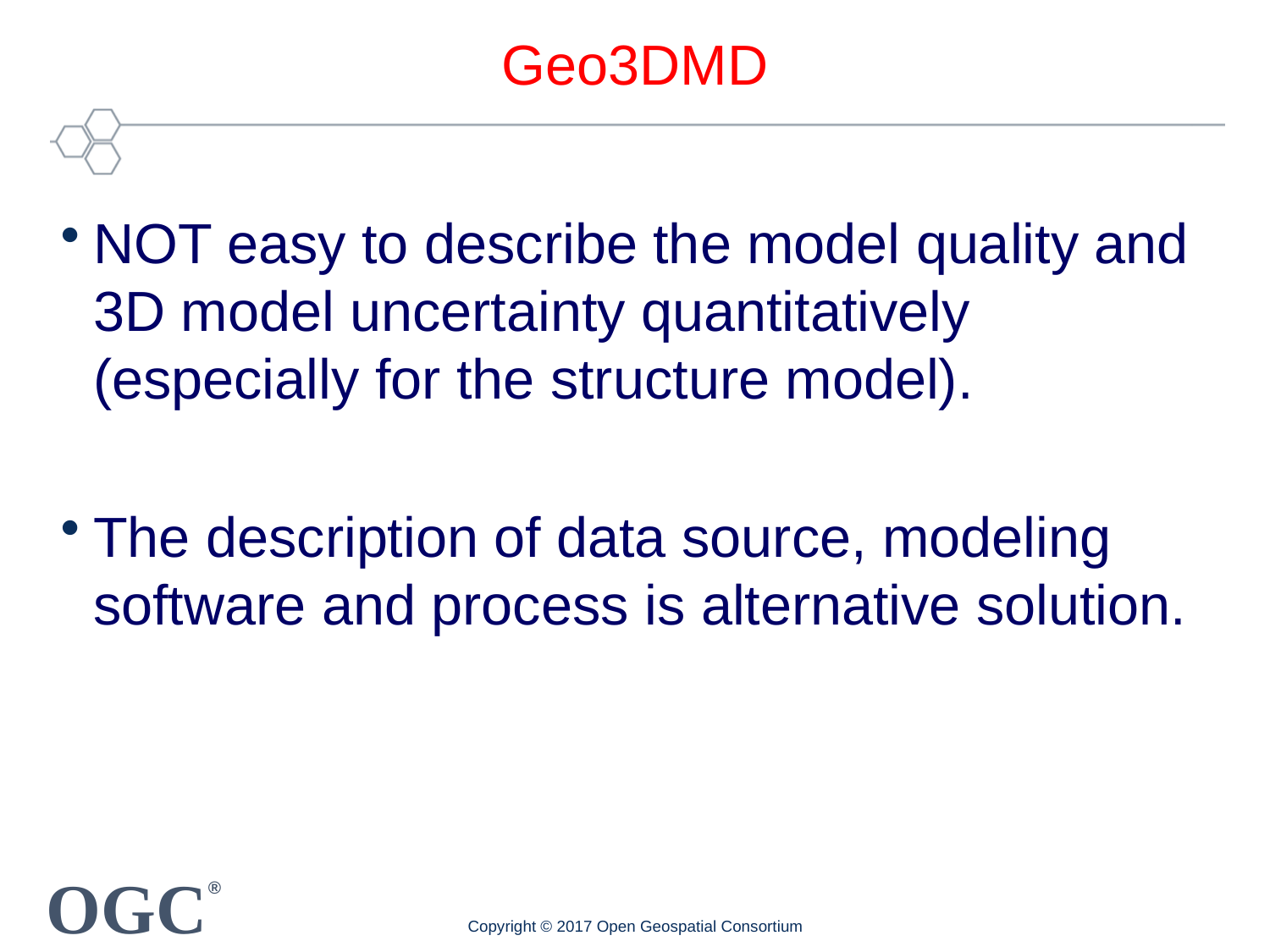

# Geo3DMD
NOT easy to describe the model quality and 3D model uncertainty quantitatively (especially for the structure model).

The description of data source, modeling software and process is alternative solution.

Copyright © 2017 Open Geospatial Consortium